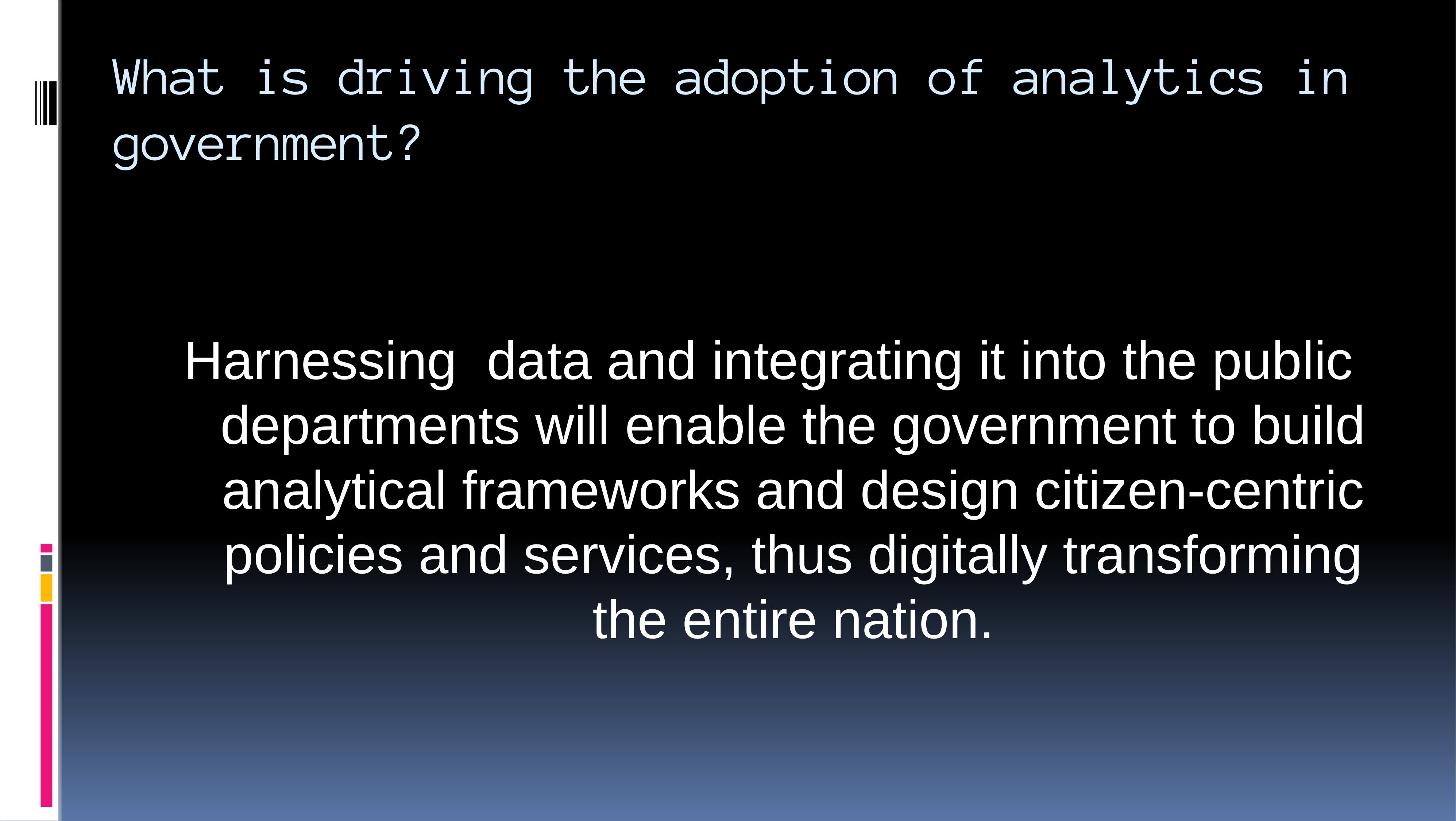

# What is driving the adoption of analytics in government?
Harnessing  data and integrating it into the public departments will enable the government to build analytical frameworks and design citizen-centric policies and services, thus digitally transforming the entire nation.